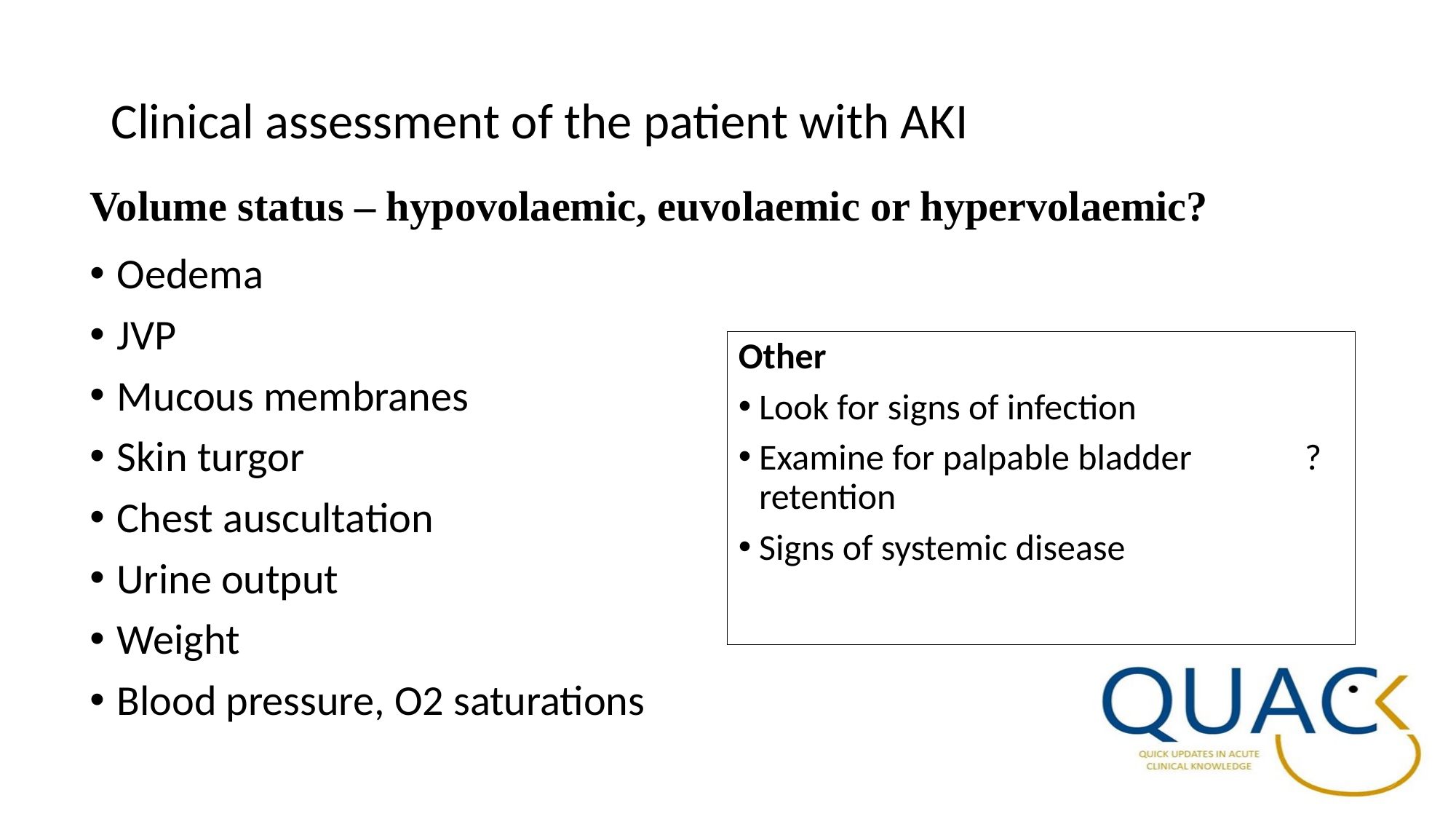

# Clinical assessment of the patient with AKI
Volume status – hypovolaemic, euvolaemic or hypervolaemic?
Oedema
JVP
Mucous membranes
Skin turgor
Chest auscultation
Urine output
Weight
Blood pressure, O2 saturations

Other
Look for signs of infection
Examine for palpable bladder 	?retention
Signs of systemic disease